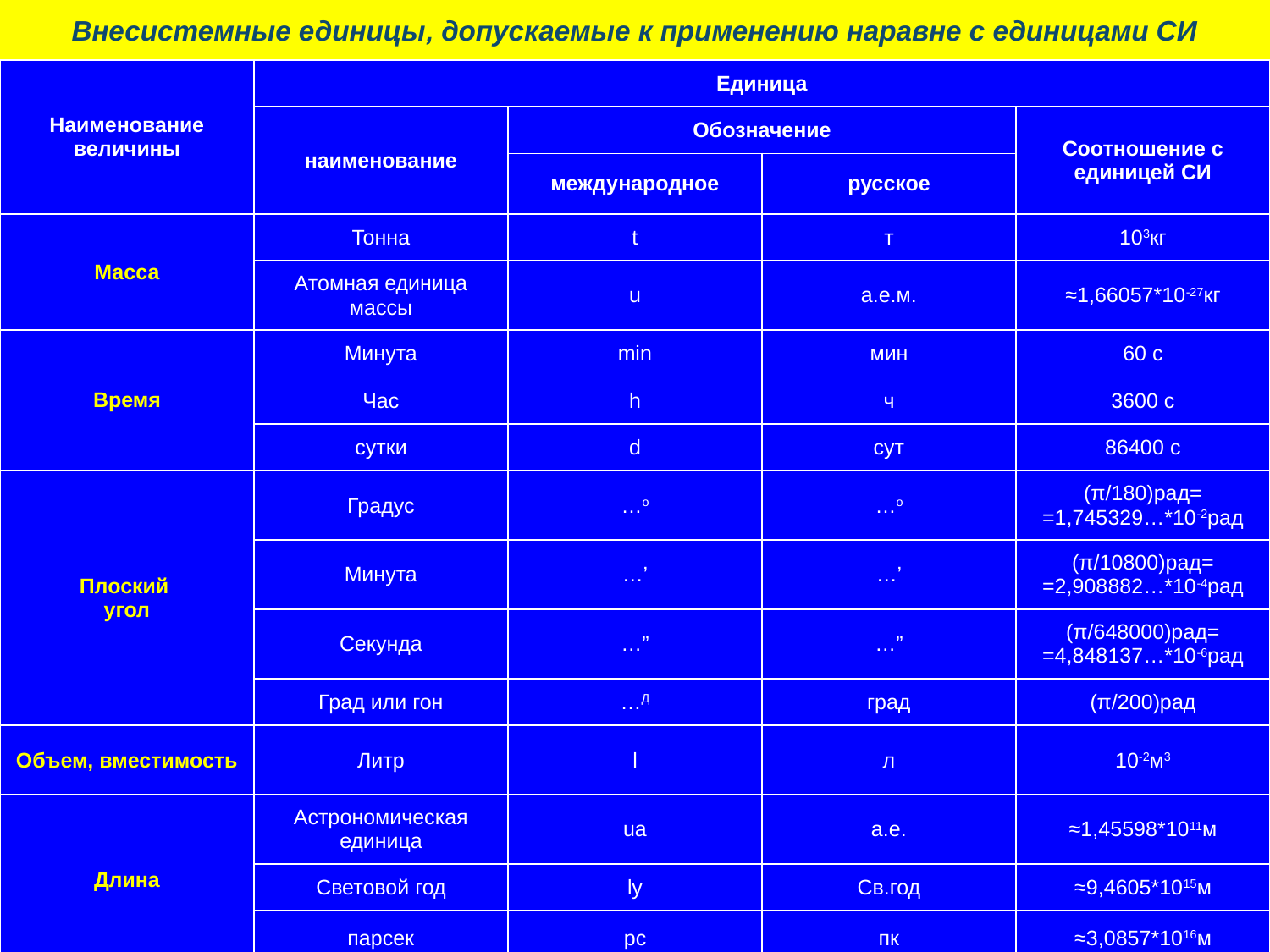

Внесистемные единицы, допускаемые к применению наравне с единицами СИ
| Наименование величины | Единица |  |  |  |
| --- | --- | --- | --- | --- |
|  | наименование | Обозначение |  | Соотношение с единицей СИ |
|  |  | международное | русское |  |
| Масса | Тонна | t | т | 103кг |
|  | Атомная единица массы | u | а.е.м. | ≈1,66057\*10-27кг |
| Время | Минута | min | мин | 60 с |
|  | Час | h | ч | 3600 с |
|  | сутки | d | сут | 86400 с |
| Плоский угол | Градус | …o | …o | (π/180)рад= =1,745329…\*10-2рад |
|  | Минута | …’ | …’ | (π/10800)рад= =2,908882…\*10-4рад |
|  | Секунда | …” | …” | (π/648000)рад= =4,848137…\*10-6рад |
|  | Град или гон | …Д | град | (π/200)рад |
| Объем, вместимость | Литр | l | л | 10-2м3 |
| Длина | Астрономическая единица | ua | а.е. | ≈1,45598\*1011м |
|  | Световой год | ly | Св.год | ≈9,4605\*1015м |
|  | парсек | pc | пк | ≈3,0857\*1016м |
29